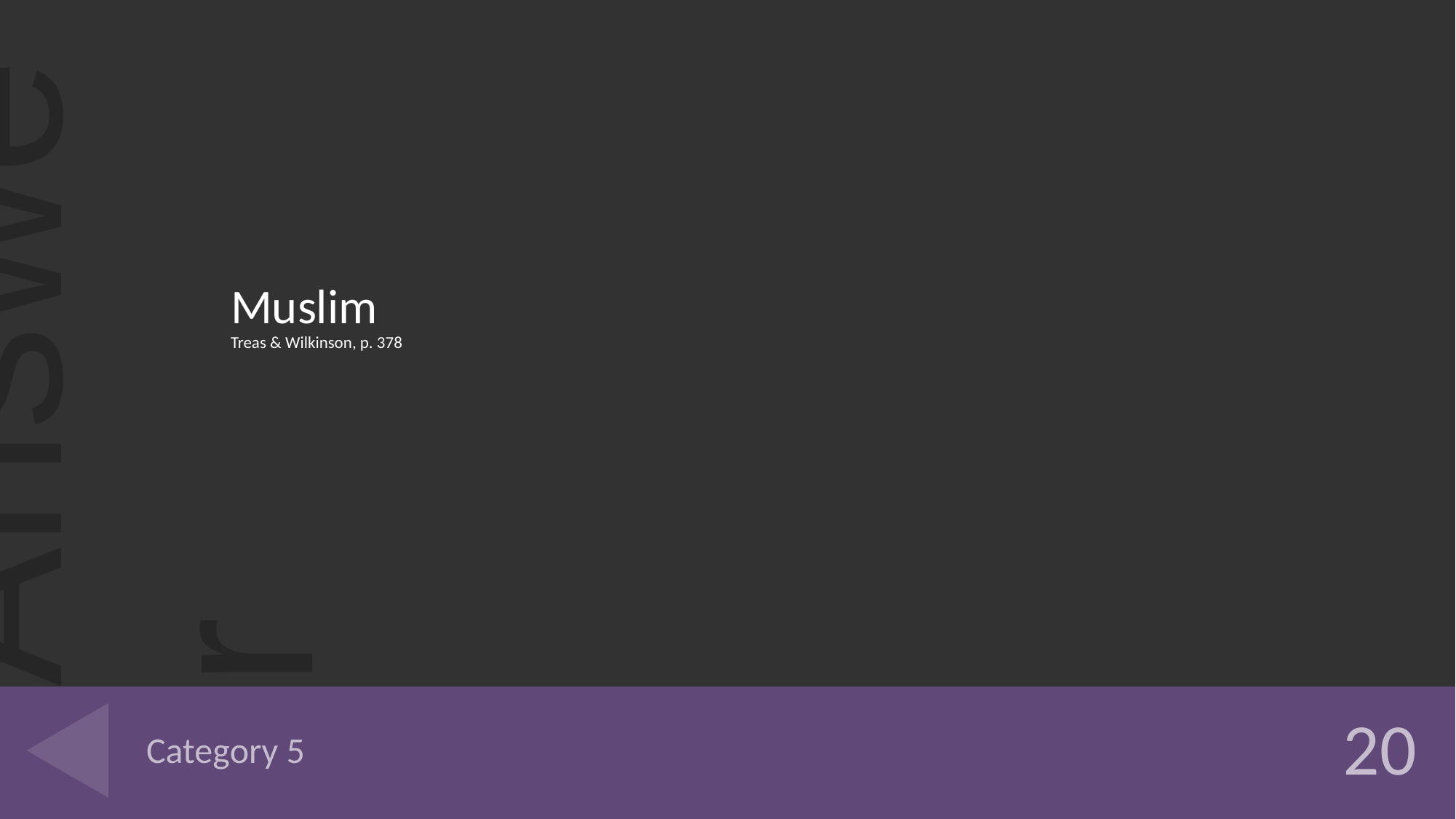

Muslim
Treas & Wilkinson, p. 378

# Category 5
20